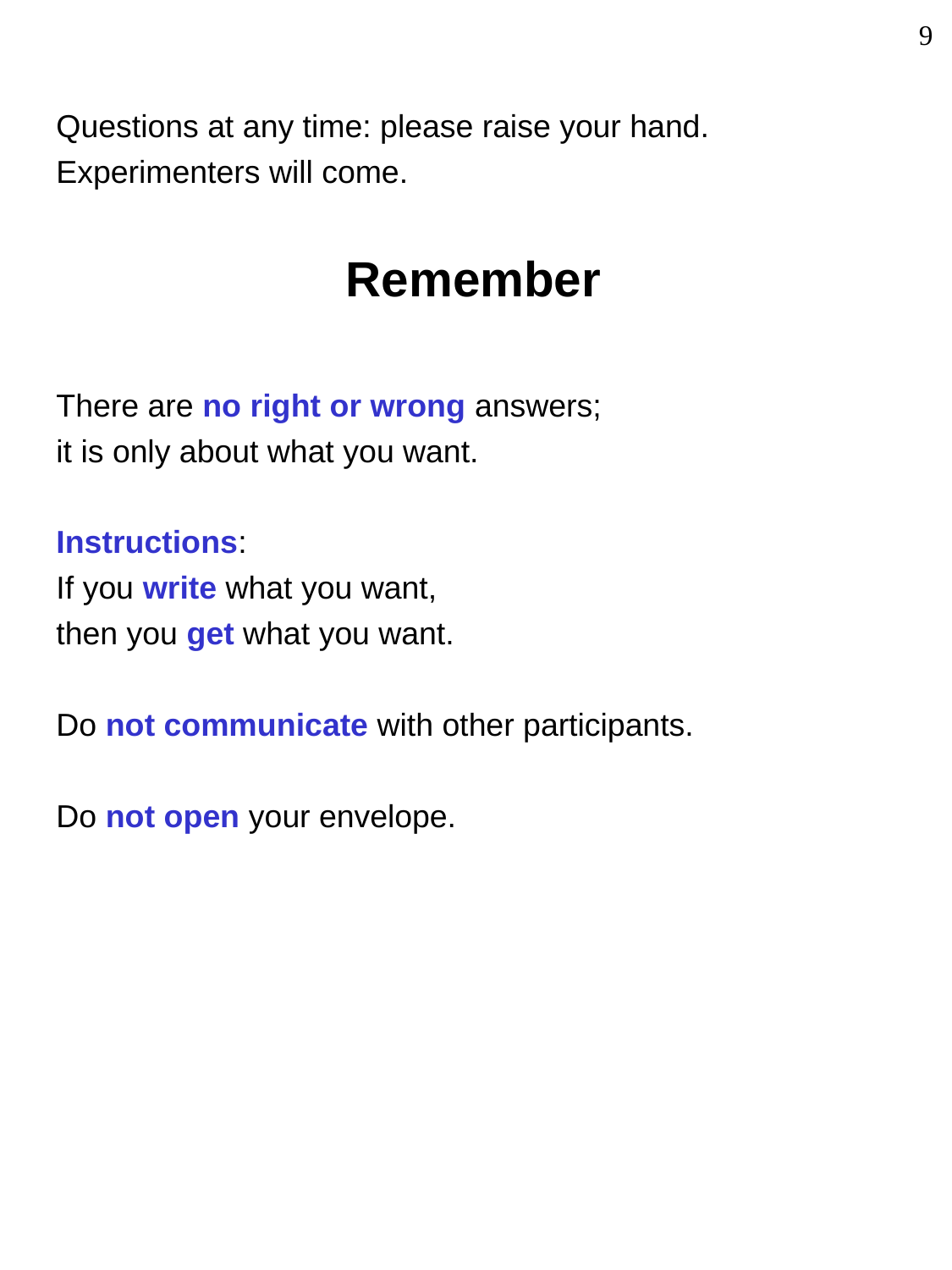

9
Questions at any time: please raise your hand. Experimenters will come.

Remember

There are no right or wrong answers;
it is only about what you want.
Instructions:
If you write what you want,
then you get what you want.

Do not communicate with other participants.
Do not open your envelope.